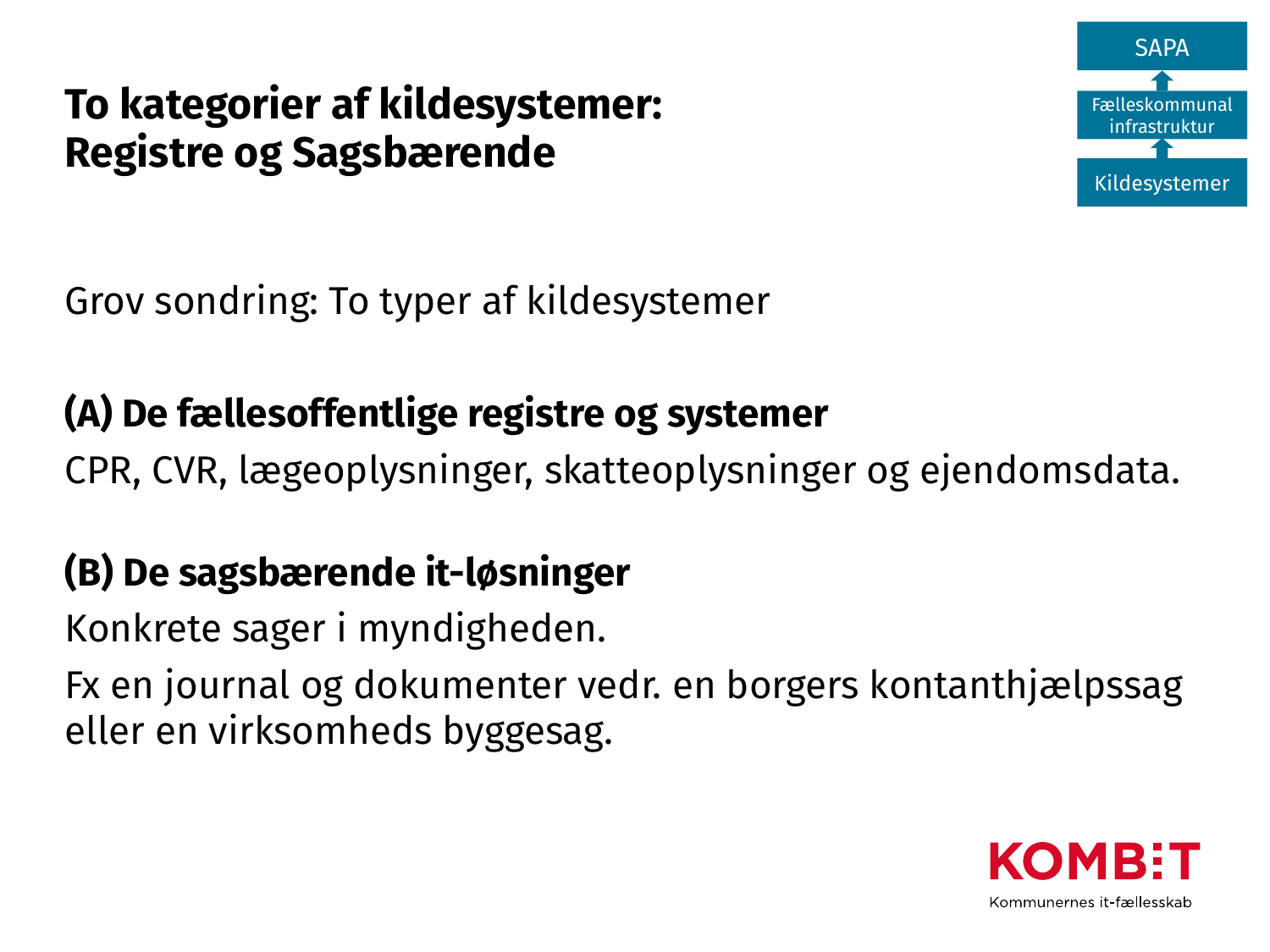

SAPA

Fælleskommunal infrastruktur

Kildesystemer
# To kategorier af kildesystemer: Registre og Sagsbærende

Grov sondring: To typer af kildesystemer

(A) De fællesoffentlige registre og systemer
CPR, CVR, lægeoplysninger, skatteoplysninger og ejendomsdata.
(B) De sagsbærende it-løsninger
Konkrete sager i myndigheden.
Fx en journal og dokumenter vedr. en borgers kontanthjælpssag eller en virksomheds byggesag.